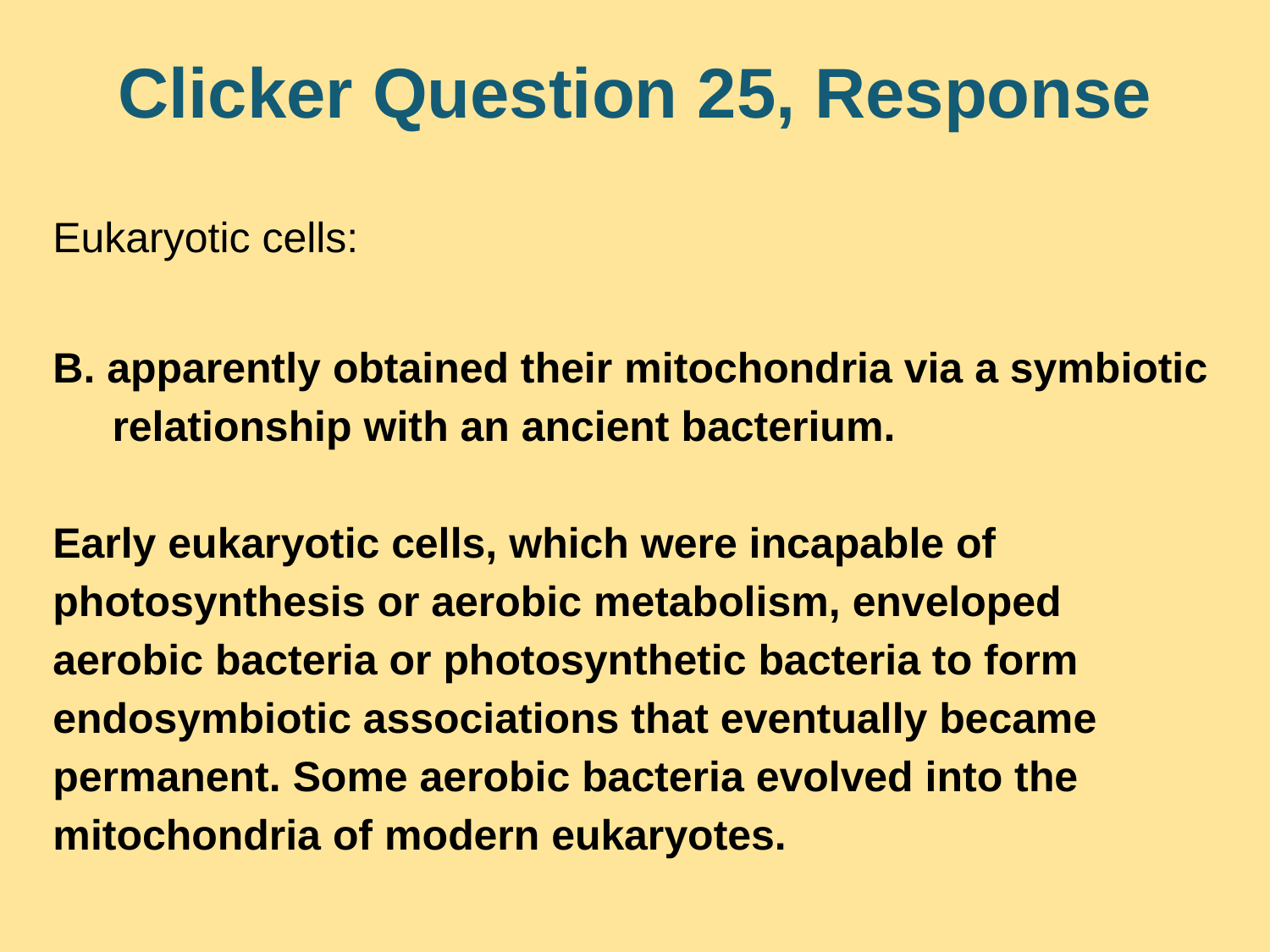

# Clicker Question 25, Response
Eukaryotic cells:

B. apparently obtained their mitochondria via a symbiotic
     relationship with an ancient bacterium.

Early eukaryotic cells, which were incapable of photosynthesis or aerobic metabolism, enveloped aerobic bacteria or photosynthetic bacteria to form endosymbiotic associations that eventually became permanent. Some aerobic bacteria evolved into the mitochondria of modern eukaryotes.